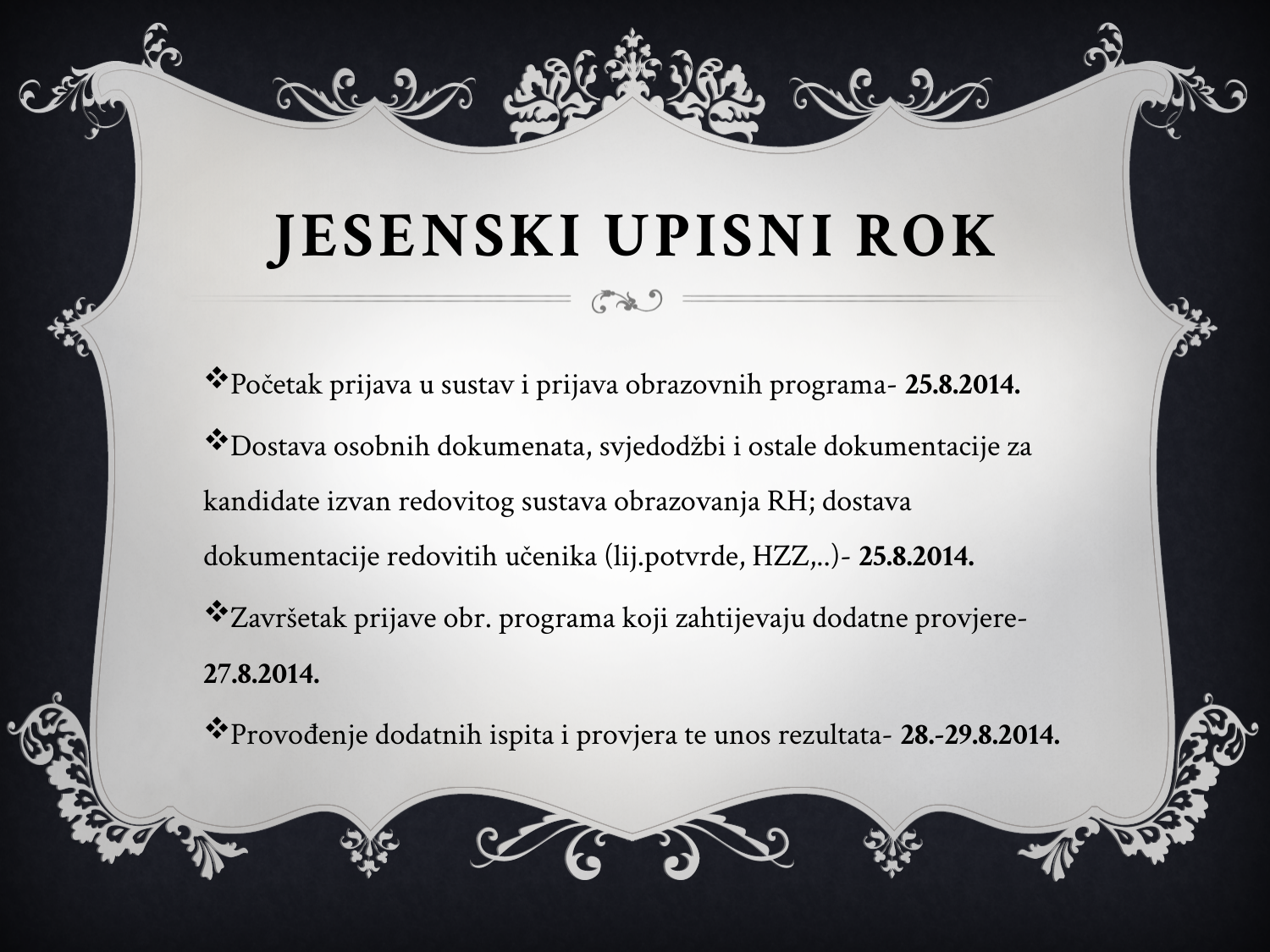

# JESENSKI UPISNI ROK
Početak prijava u sustav i prijava obrazovnih programa- 25.8.2014.
Dostava osobnih dokumenata, svjedodžbi i ostale dokumentacije za kandidate izvan redovitog sustava obrazovanja RH; dostava dokumentacije redovitih učenika (lij.potvrde, HZZ,..)- 25.8.2014.
Završetak prijave obr. programa koji zahtijevaju dodatne provjere- 27.8.2014.
Provođenje dodatnih ispita i provjera te unos rezultata- 28.-29.8.2014.